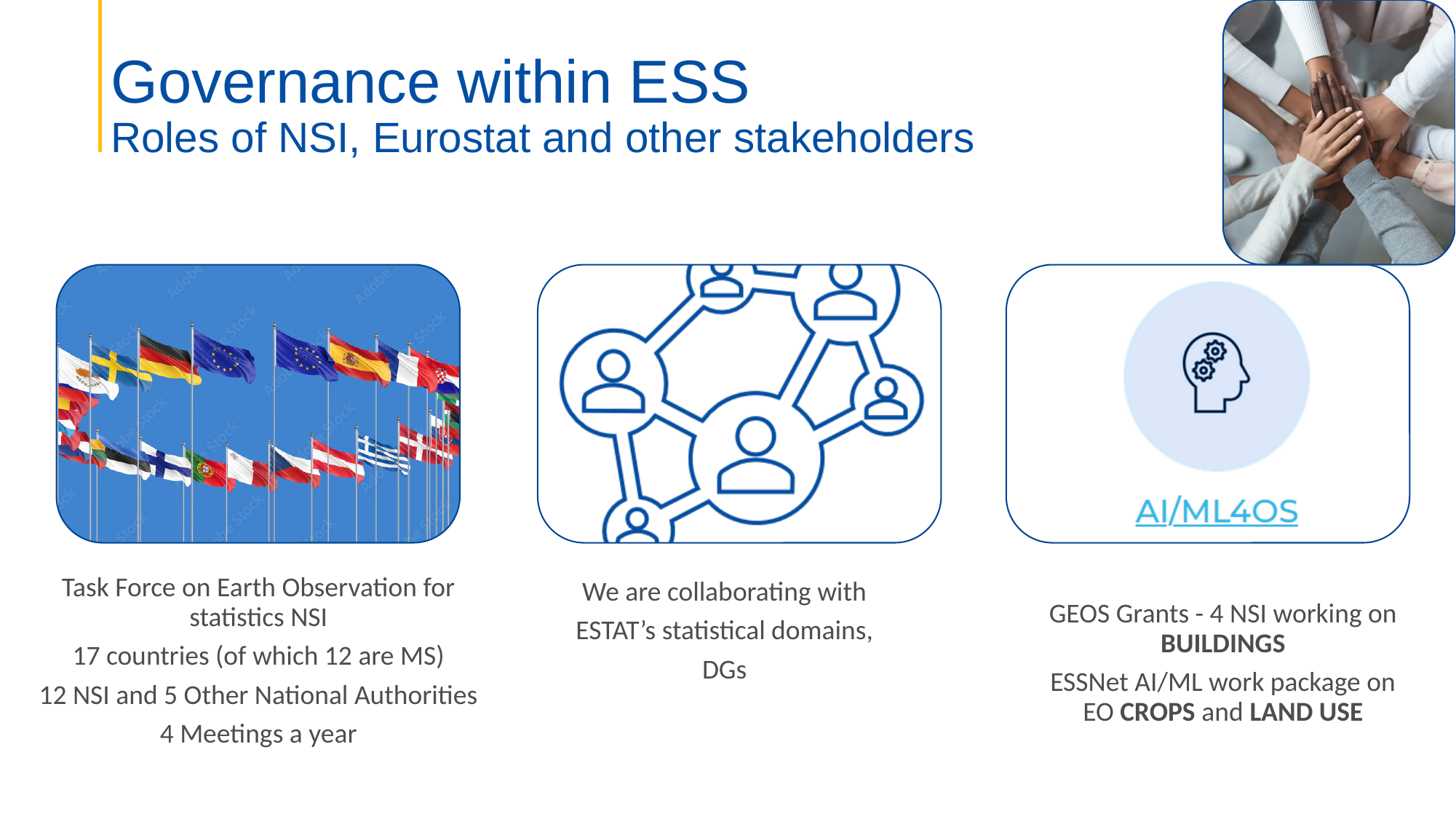

# Governance within ESS Roles of NSI, Eurostat and other stakeholders
Task Force on Earth Observation for statistics NSI
17 countries (of which 12 are MS)
12 NSI and 5 Other National Authorities
4 Meetings a year
We are collaborating with
ESTAT’s statistical domains,
DGs
GEOS Grants - 4 NSI working on BUILDINGS
ESSNet AI/ML work package on EO CROPS and LAND USE